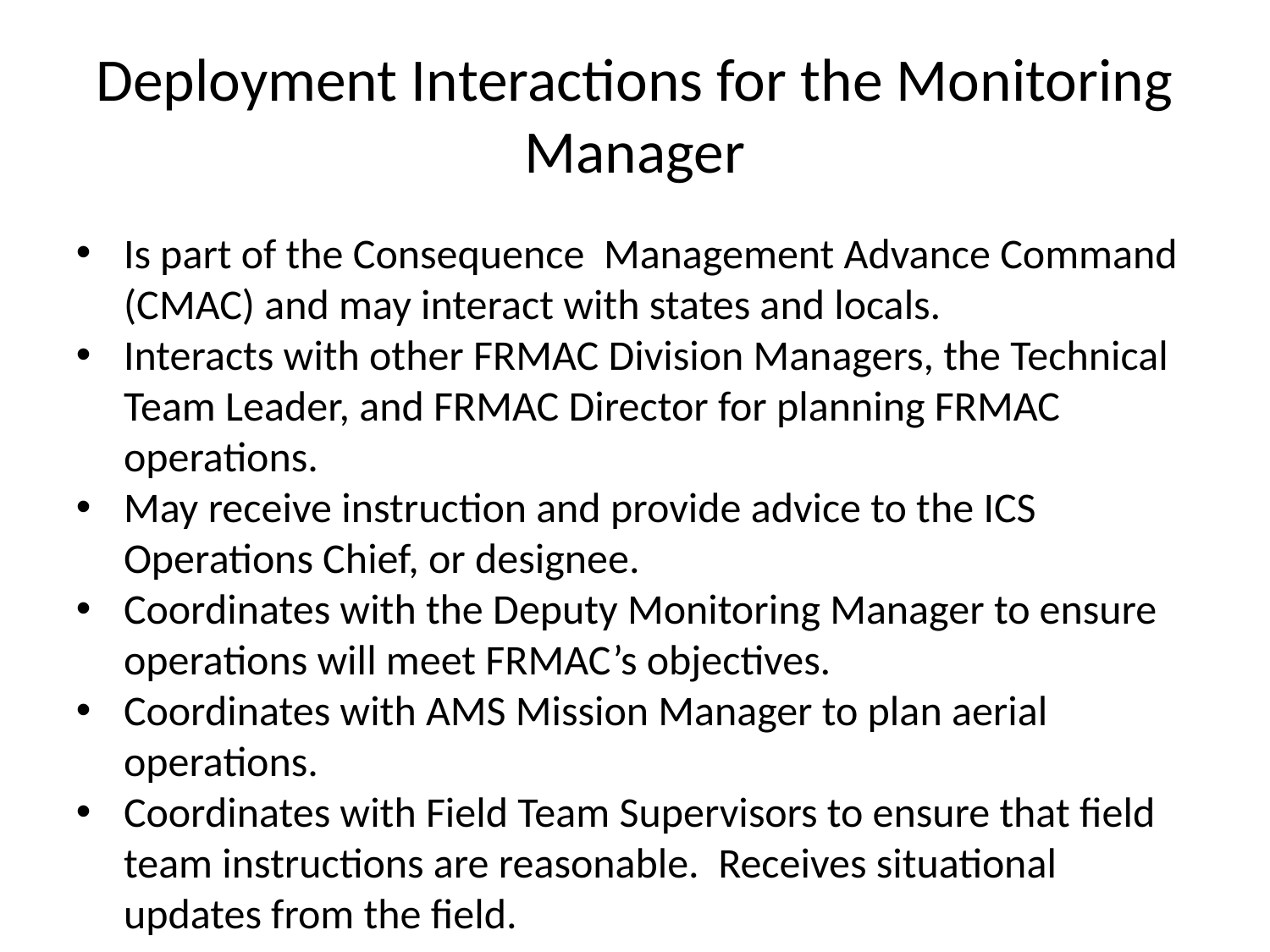

# Deployment Interactions for the Monitoring Manager
Is part of the Consequence  Management Advance Command (CMAC) and may interact with states and locals.
Interacts with other FRMAC Division Managers, the Technical Team Leader, and FRMAC Director for planning FRMAC operations.
May receive instruction and provide advice to the ICS Operations Chief, or designee.
Coordinates with the Deputy Monitoring Manager to ensure operations will meet FRMAC’s objectives.
Coordinates with AMS Mission Manager to plan aerial operations.
Coordinates with Field Team Supervisors to ensure that field team instructions are reasonable.  Receives situational updates from the field.